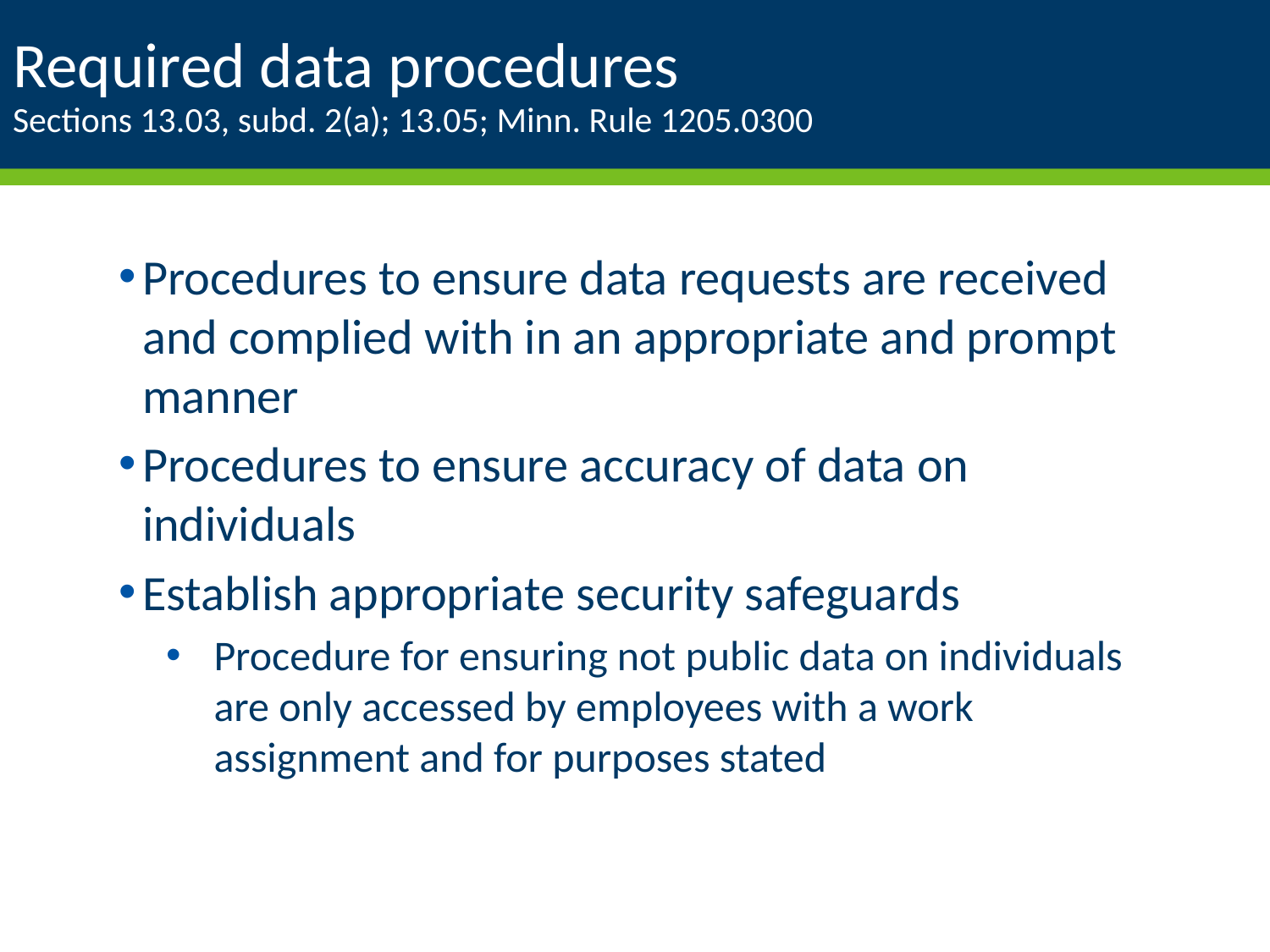

# Required data procedures Sections 13.03, subd. 2(a); 13.05; Minn. Rule 1205.0300
Procedures to ensure data requests are received and complied with in an appropriate and prompt manner
Procedures to ensure accuracy of data on individuals
Establish appropriate security safeguards
Procedure for ensuring not public data on individuals are only accessed by employees with a work assignment and for purposes stated